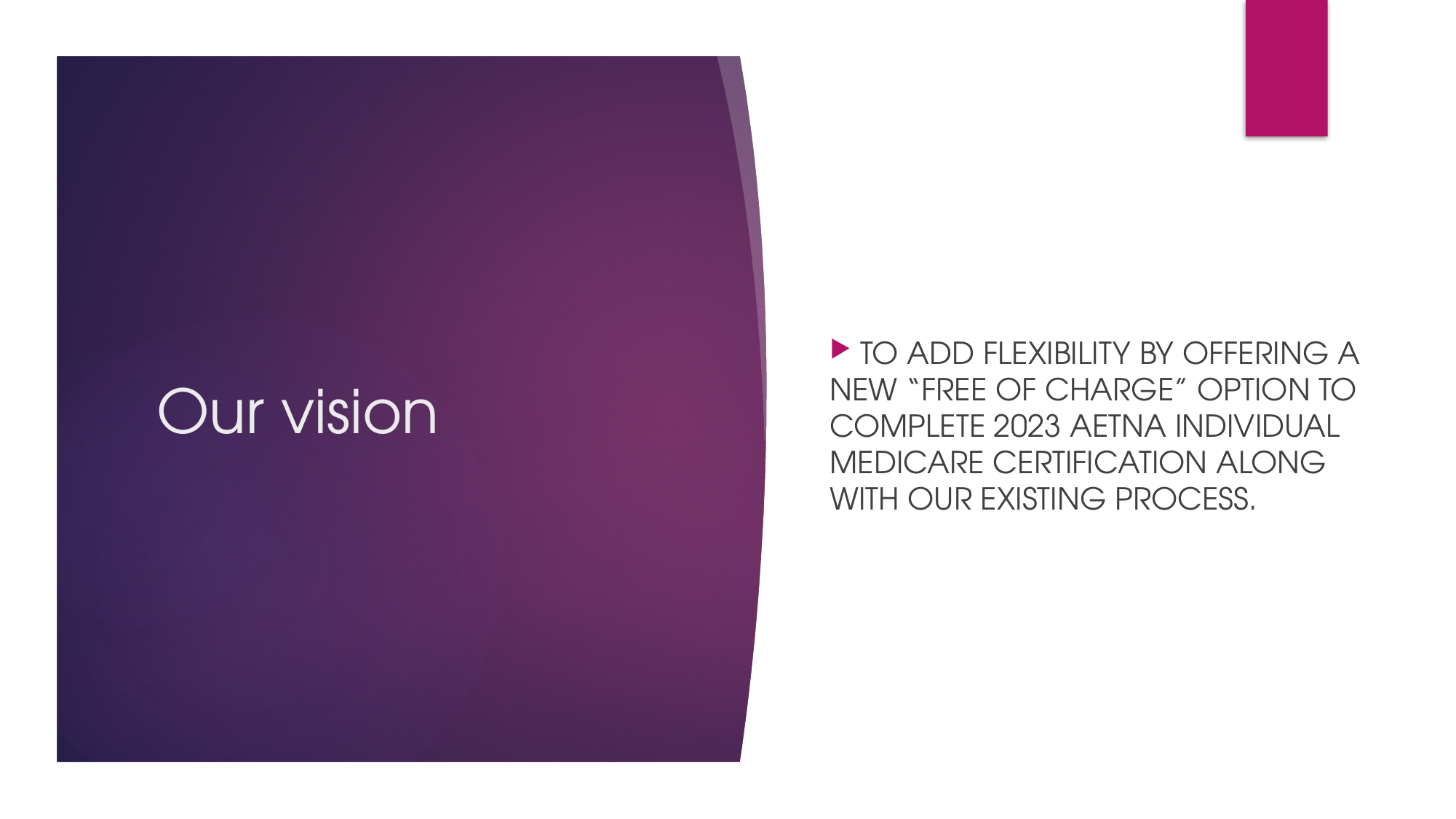

# Our vision
 To add flexibility by offering a new “free of charge” option to complete 2023 Aetna Individual Medicare certification along with our existing process.